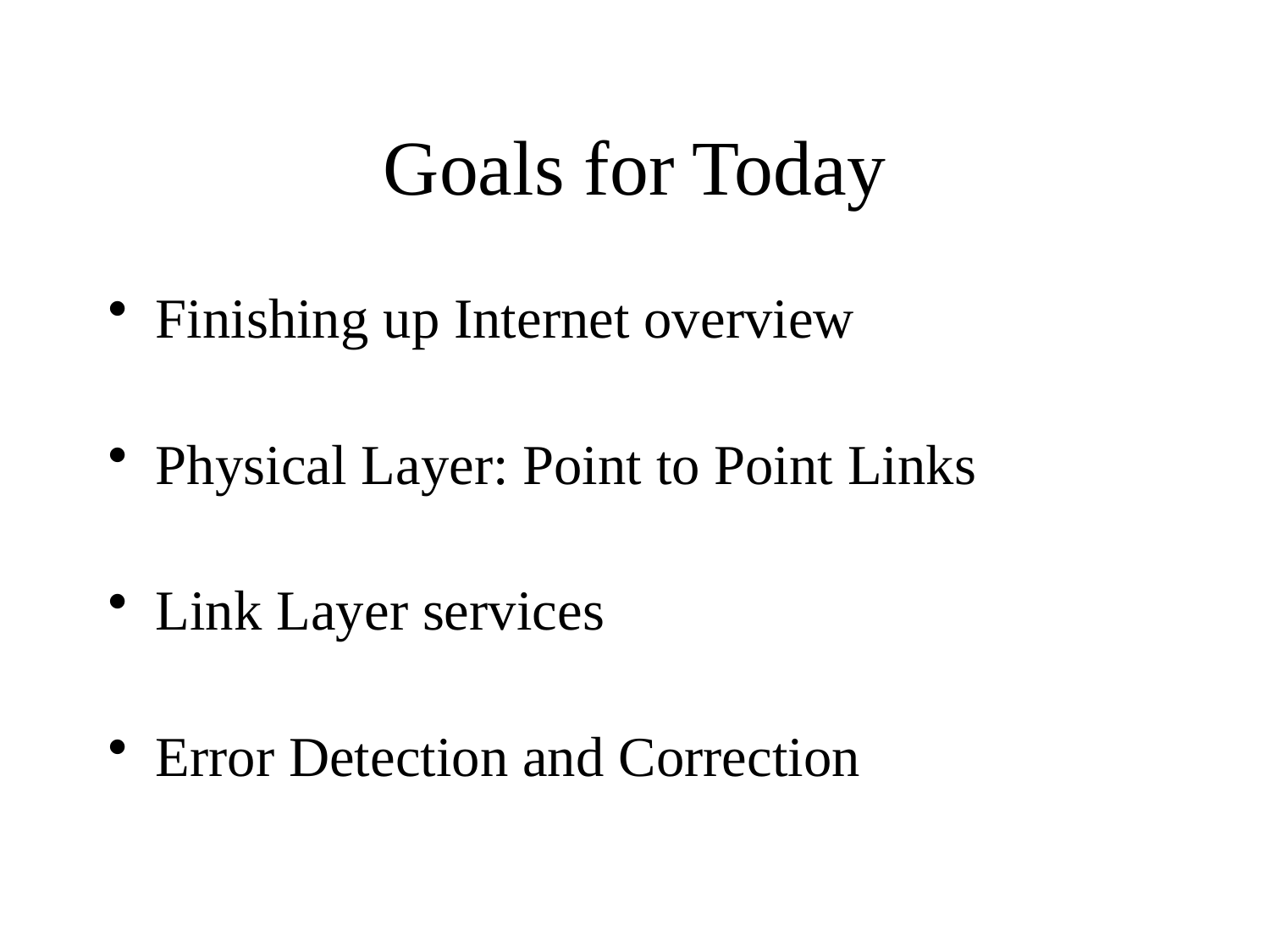

Goals for Today
Finishing up Internet overview

Physical Layer: Point to Point Links

Link Layer services

Error Detection and Correction